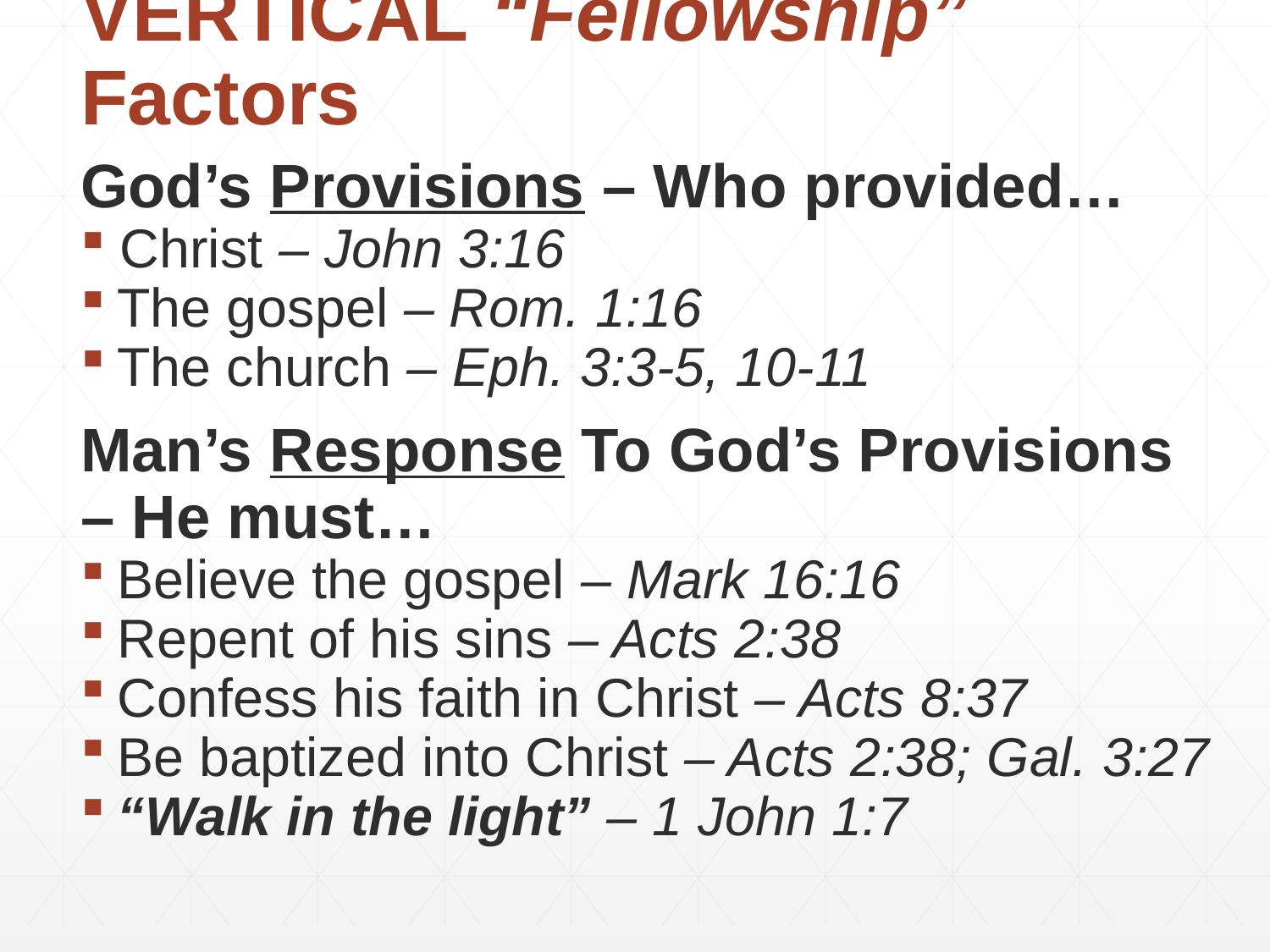

# VERTICAL “Fellowship” Factors
God’s Provisions – Who provided…
 Christ – John 3:16
The gospel – Rom. 1:16
The church – Eph. 3:3-5, 10-11
Man’s Response To God’s Provisions – He must…
Believe the gospel – Mark 16:16
Repent of his sins – Acts 2:38
Confess his faith in Christ – Acts 8:37
Be baptized into Christ – Acts 2:38; Gal. 3:27
“Walk in the light” – 1 John 1:7